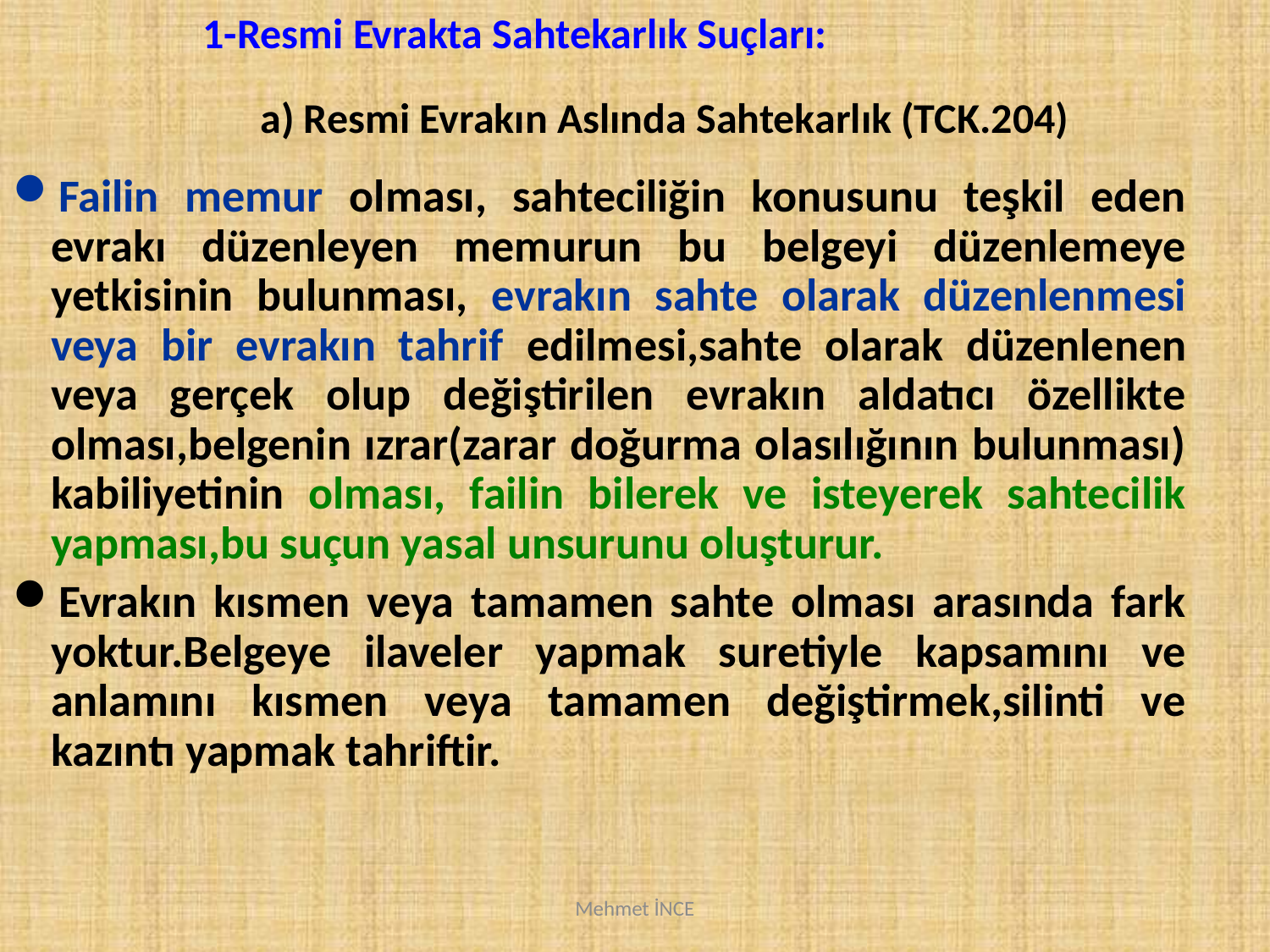

1-Resmi Evrakta Sahtekarlık Suçları:
a) Resmi Evrakın Aslında Sahtekarlık (TCK.204)
Failin memur olması, sahteciliğin konusunu teşkil eden evrakı düzenleyen memurun bu belgeyi düzenlemeye yetkisinin bulunması, evrakın sahte olarak düzenlenmesi veya bir evrakın tahrif edilmesi,sahte olarak düzenlenen veya gerçek olup değiştirilen evrakın aldatıcı özellikte olması,belgenin ızrar(zarar doğurma olasılığının bulunması) kabiliyetinin olması, failin bilerek ve isteyerek sahtecilik yapması,bu suçun yasal unsurunu oluşturur.
Evrakın kısmen veya tamamen sahte olması arasında fark yoktur.Belgeye ilaveler yapmak suretiyle kapsamını ve anlamını kısmen veya tamamen değiştirmek,silinti ve kazıntı yapmak tahriftir.
Mehmet İNCE